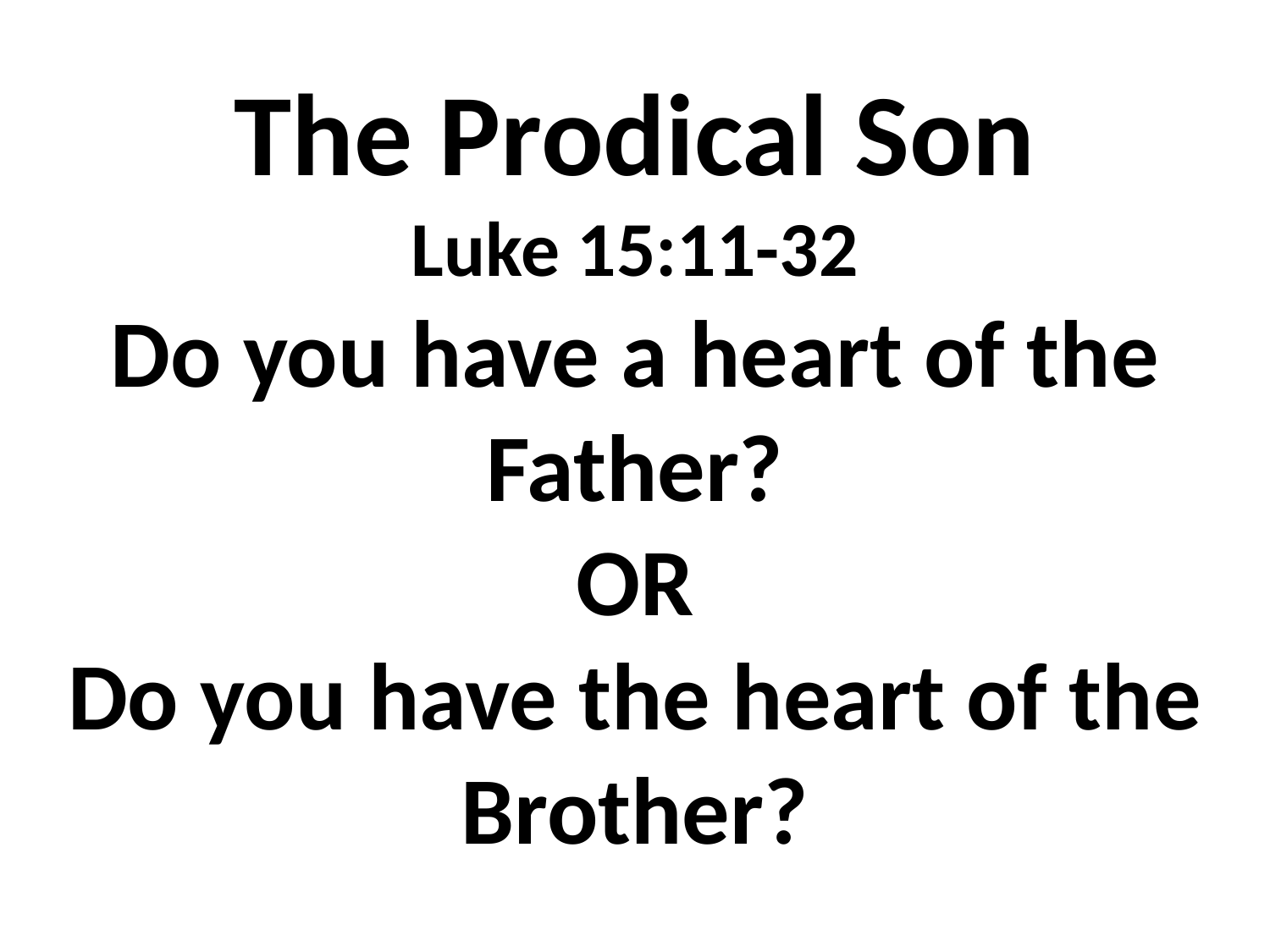

The Prodical Son
Luke 15:11-32
Do you have a heart of the Father?
OR
Do you have the heart of the Brother?